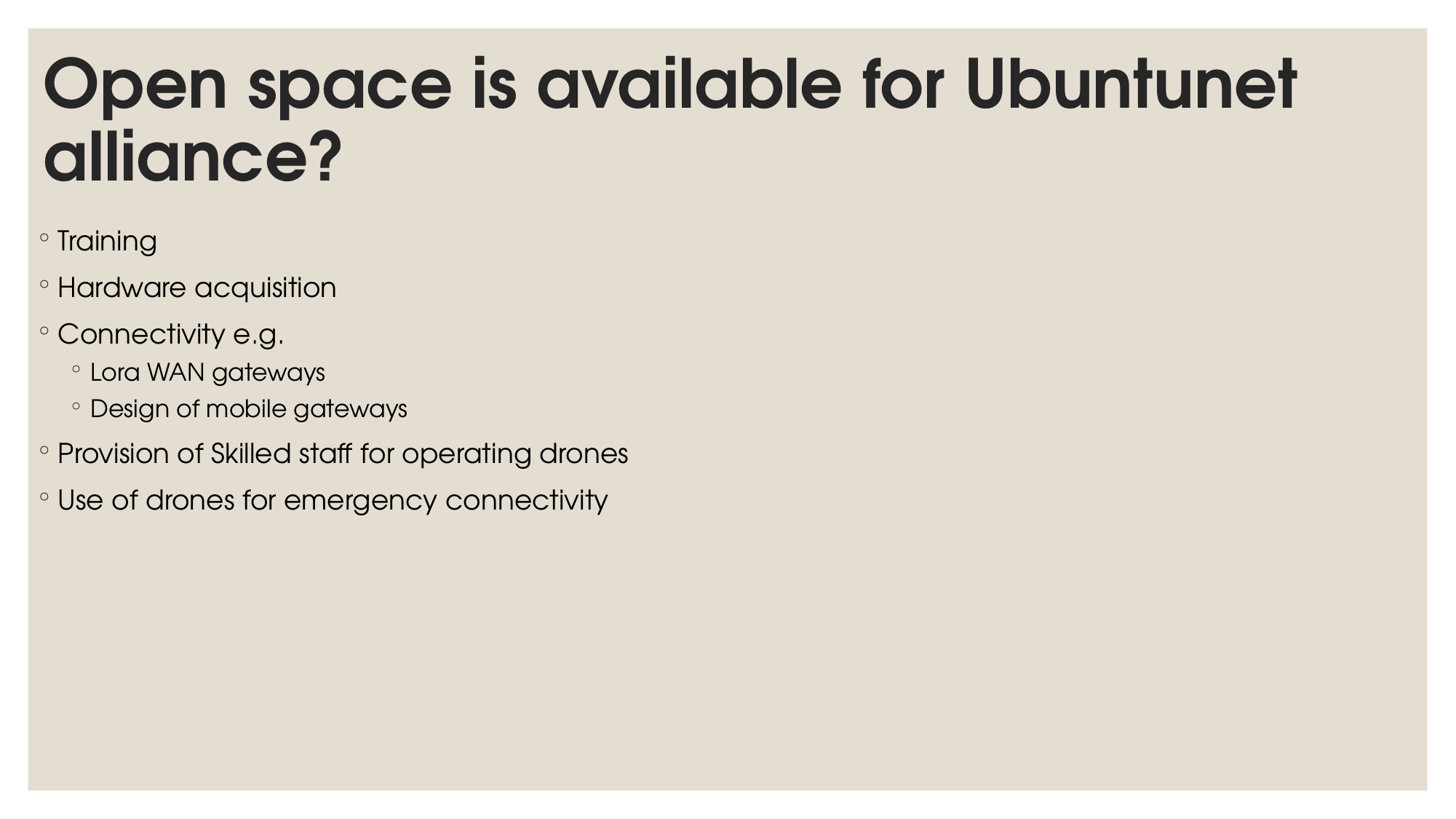

# Open space is available for Ubuntunet alliance?
Training
Hardware acquisition
Connectivity e.g.
Lora WAN gateways
Design of mobile gateways
Provision of Skilled staff for operating drones
Use of drones for emergency connectivity